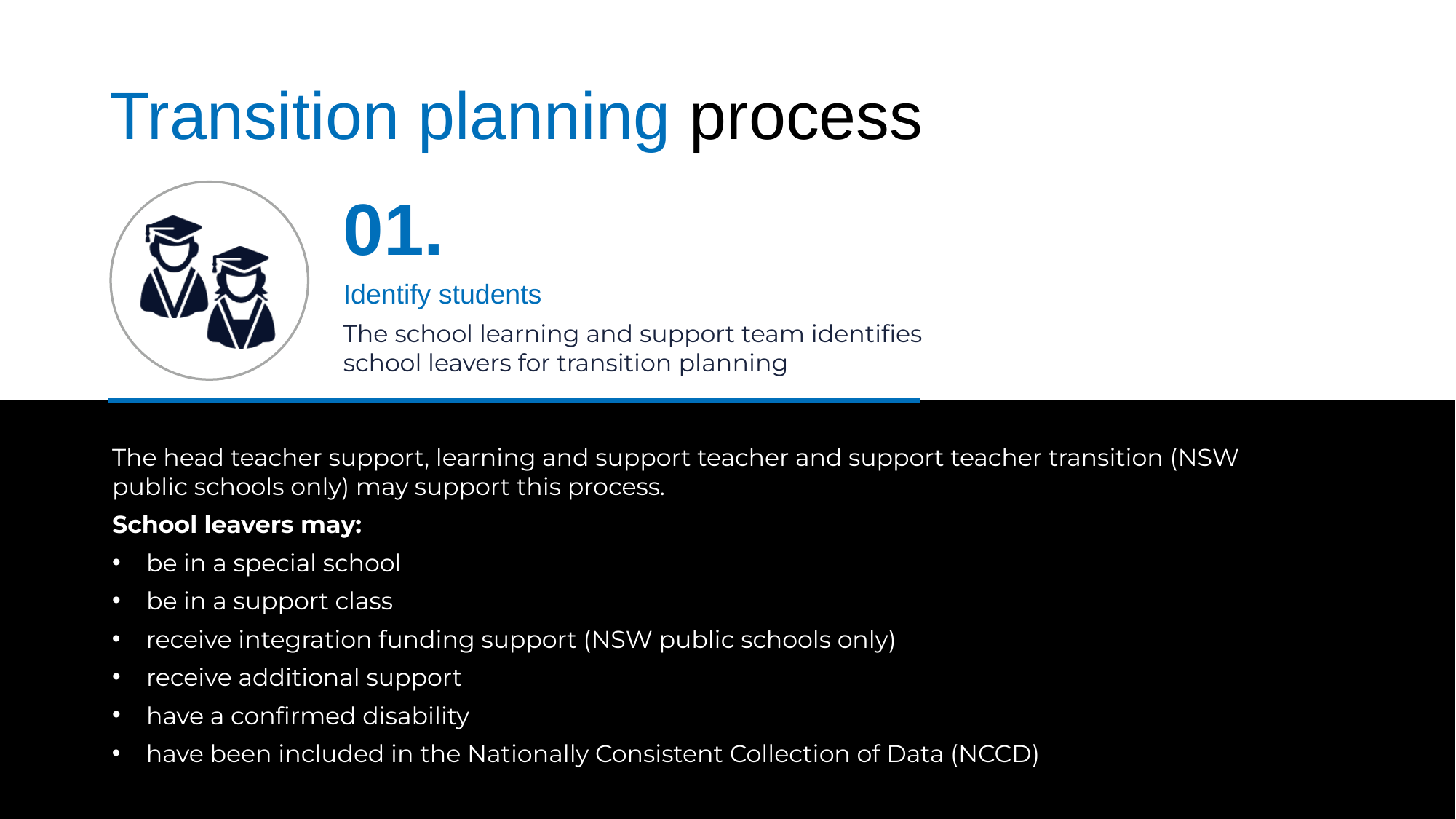

Transition planning process

01.
Identify students
The school learning and support team identifies school leavers for transition planning

The head teacher support, learning and support teacher and support teacher transition (NSW public schools only) may support this process.
School leavers may:
be in a special school
be in a support class
receive integration funding support (NSW public schools only)
receive additional support
have a confirmed disability
have been included in the Nationally Consistent Collection of Data (NCCD)